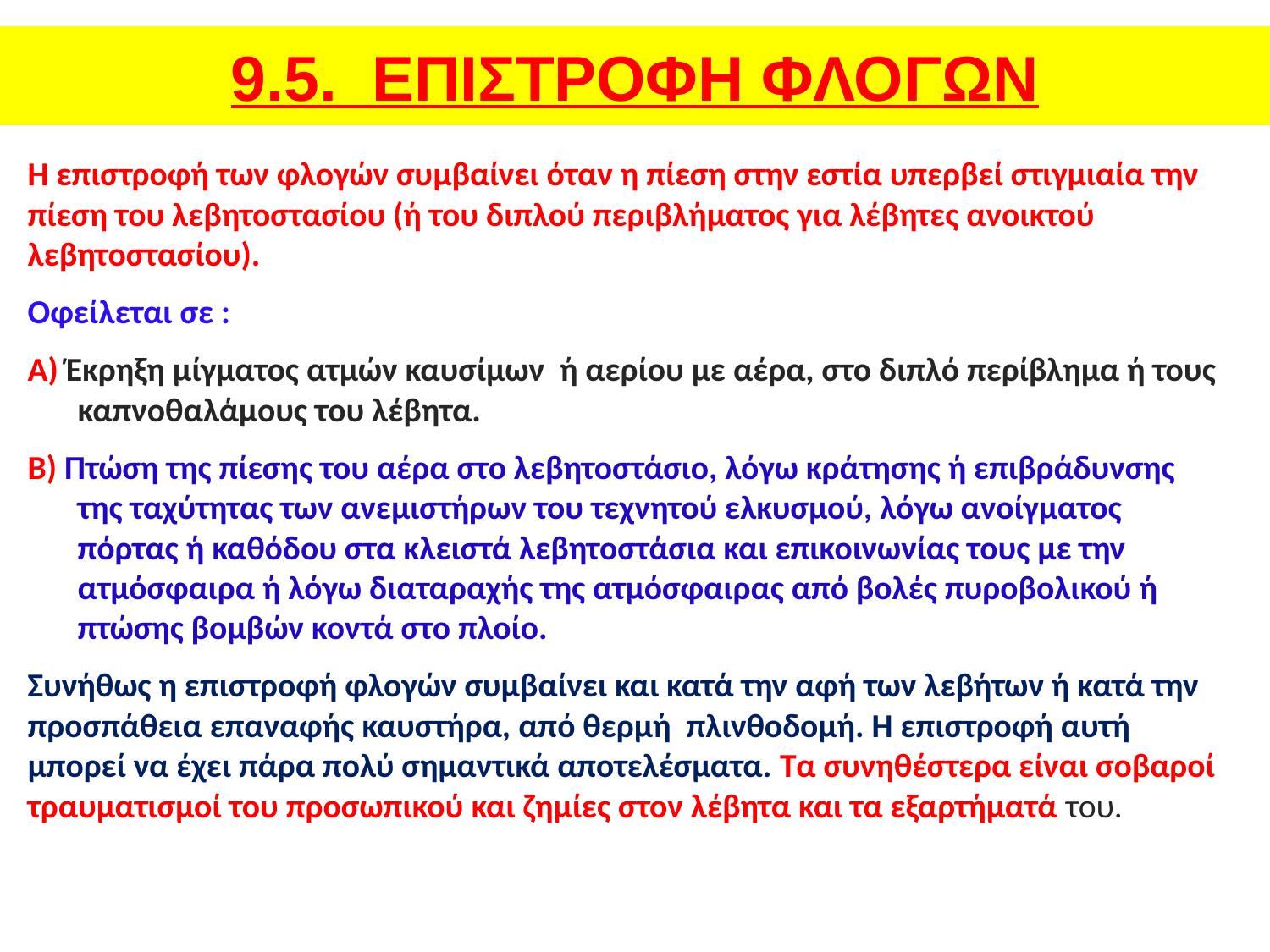

9.5.  ΕΠΙΣΤΡΟΦΗ ΦΛΟΓΩΝ
Η επιστροφή των φλογών συμβαίνει όταν η πίεση στην εστία υπερβεί στιγμιαία την πίεση του λεβητοστασίου (ή του διπλού περιβλήματος για λέβητες ανοικτού λεβητοστασίου).
Οφείλεται σε :
Α) Έκρηξη μίγματος ατμών καυσίμων  ή αερίου με αέρα, στο διπλό περίβλημα ή τους καπνοθαλάμους του λέβητα.
Β) Πτώση της πίεσης του αέρα στο λεβητοστάσιο, λόγω κράτησης ή επιβράδυνσης της ταχύτητας των ανεμιστήρων του τεχνητού ελκυσμού, λόγω ανοίγματος πόρτας ή καθόδου στα κλειστά λεβητοστάσια και επικοινωνίας τους με την ατμόσφαιρα ή λόγω διαταραχής της ατμόσφαιρας από βολές πυροβολικού ή πτώσης βομβών κοντά στο πλοίο.
Συνήθως η επιστροφή φλογών συμβαίνει και κατά την αφή των λεβήτων ή κατά την προσπάθεια επαναφής καυστήρα, από θερμή  πλινθοδομή. Η επιστροφή αυτή μπορεί να έχει πάρα πολύ σημαντικά αποτελέσματα. Τα συνηθέστερα είναι σοβαροί τραυματισμοί του προσωπικού και ζημίες στον λέβητα και τα εξαρτήματά του.